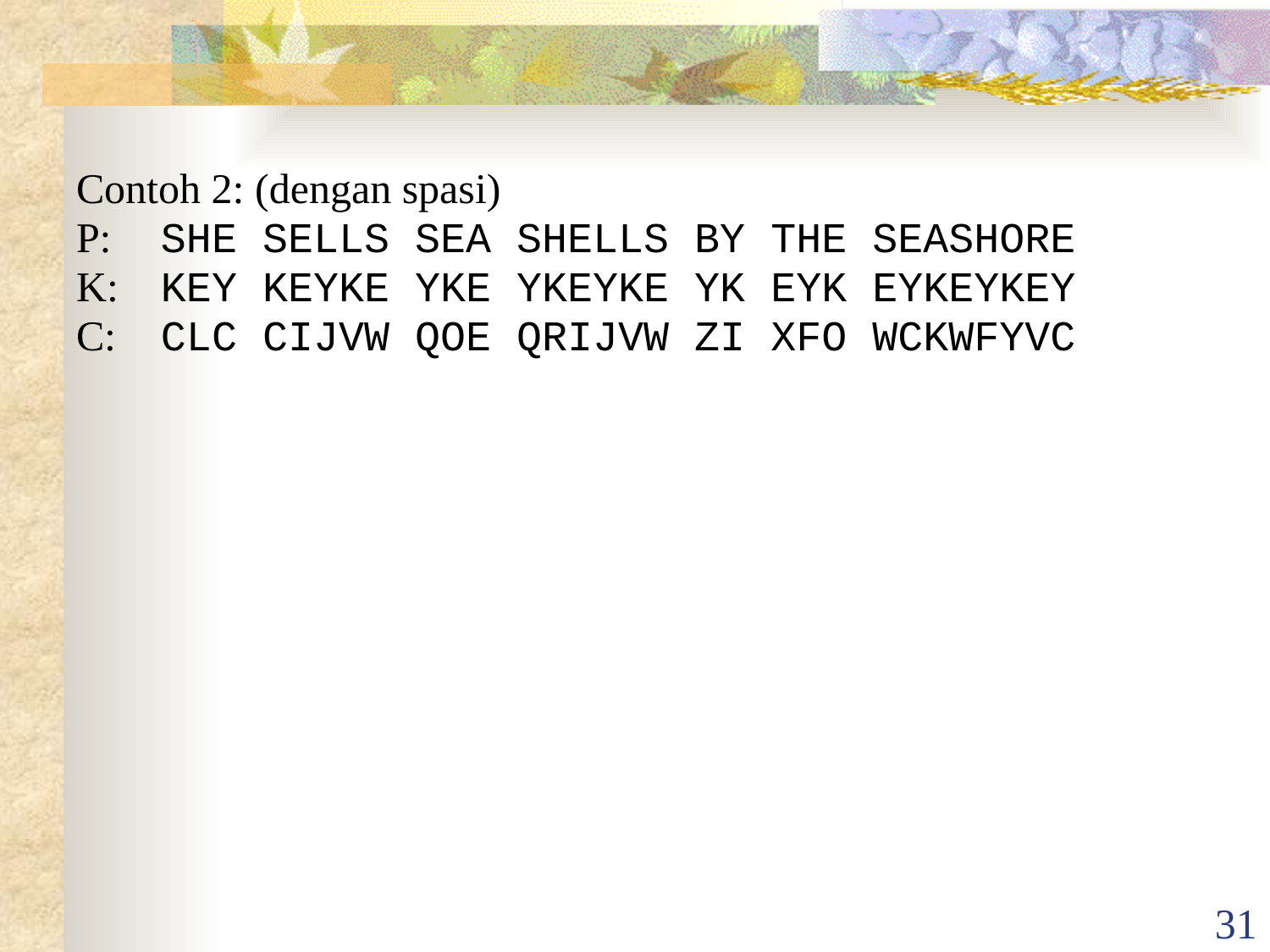

Contoh 2: (dengan spasi)
P:	SHE SELLS SEA SHELLS BY THE SEASHORE
K:	KEY KEYKE YKE YKEYKE YK EYK EYKEYKEY
C:	CLC CIJVW QOE QRIJVW ZI XFO WCKWFYVC
31